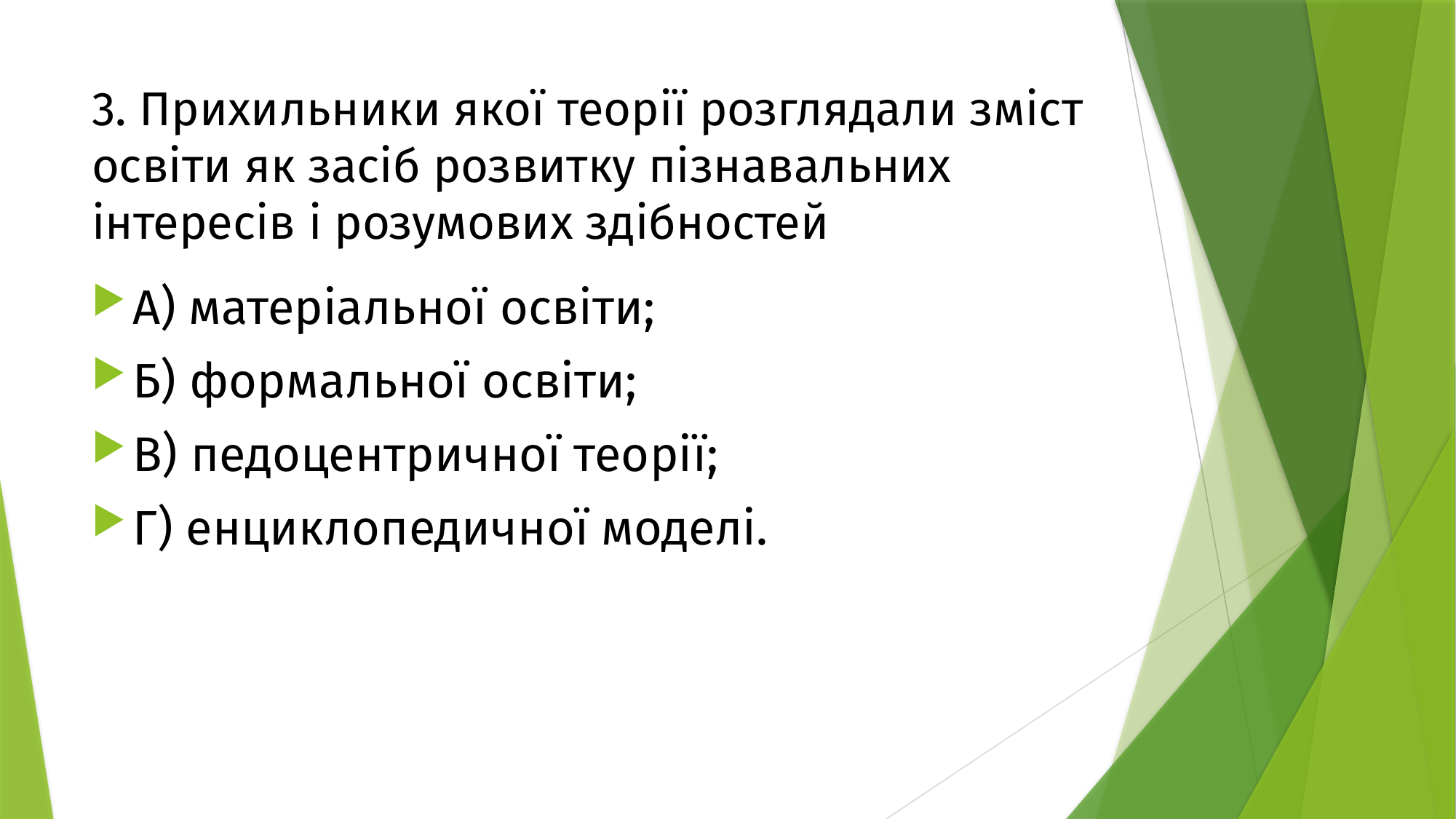

# 3. Прихильники якої теорії розглядали зміст освіти як засіб розвитку пізнавальних інтересів і розумових здібностей
А) матеріальної освіти;
Б) формальної освіти;
В) педоцентричної теорії;
Г) енциклопедичної моделі.